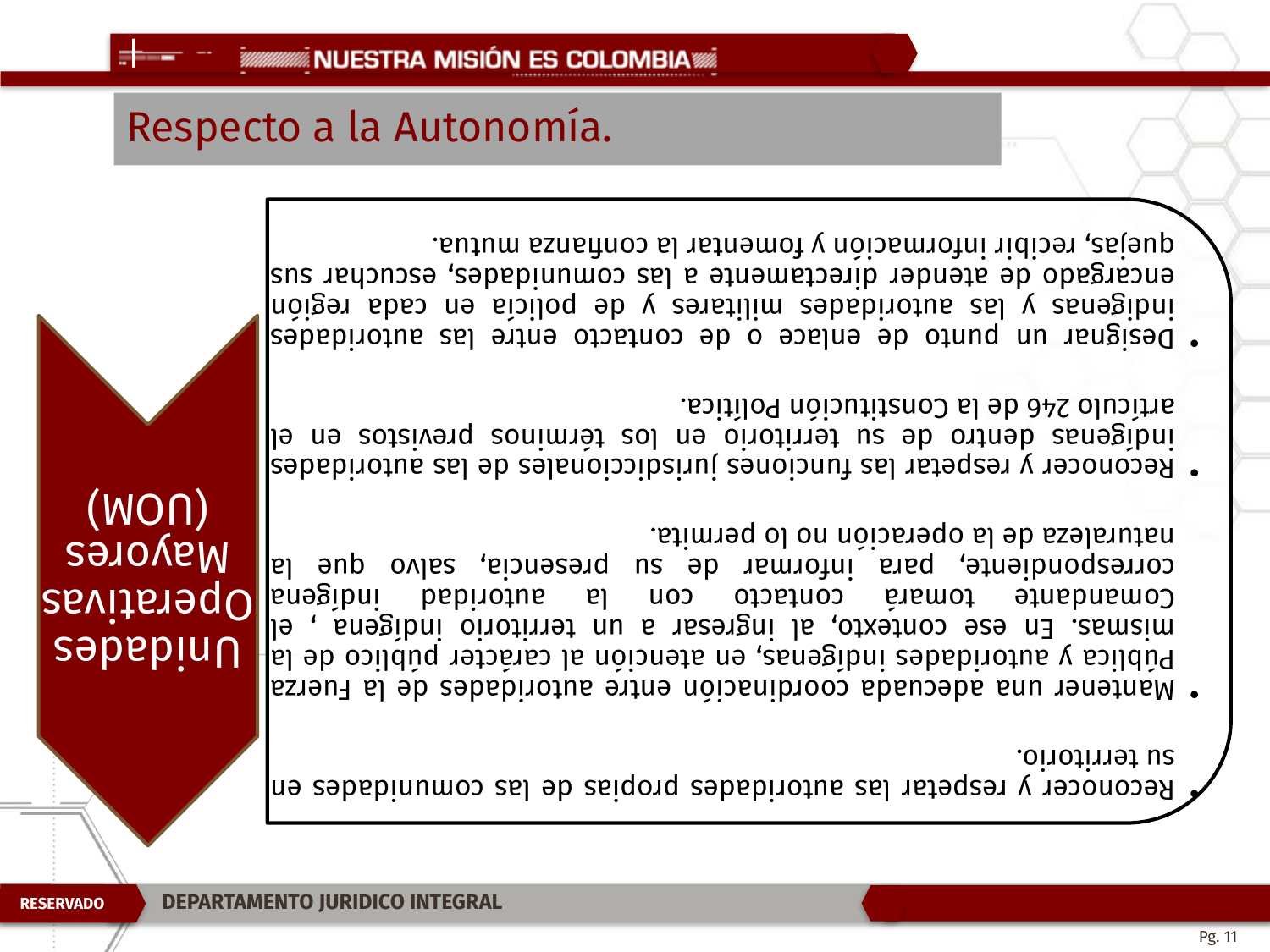

Respecto a la Autonomía.
Unidades Operativas Mayores (UOM)
Reconocer y respetar las autoridades propias de las comunidades en su territorio.

Mantener una adecuada coordinación entre autoridades de la Fuerza Pública y autoridades indígenas, en atención al carácter público de la mismas. En ese contexto, al ingresar a un territorio indígena , el Comandante tomará contacto con la autoridad indígena correspondiente, para informar de su presencia, salvo que la naturaleza de la operación no lo permita.

Reconocer y respetar las funciones jurisdiccionales de las autoridades indígenas dentro de su territorio en los términos previstos en el artículo 246 de la Constitución Política.

Designar un punto de enlace o de contacto entre las autoridades indigenas y las autoridades militares y de policía en cada región encargado de atender directamente a las comunidades, escuchar sus quejas, recibir información y fomentar la confianza mutua.